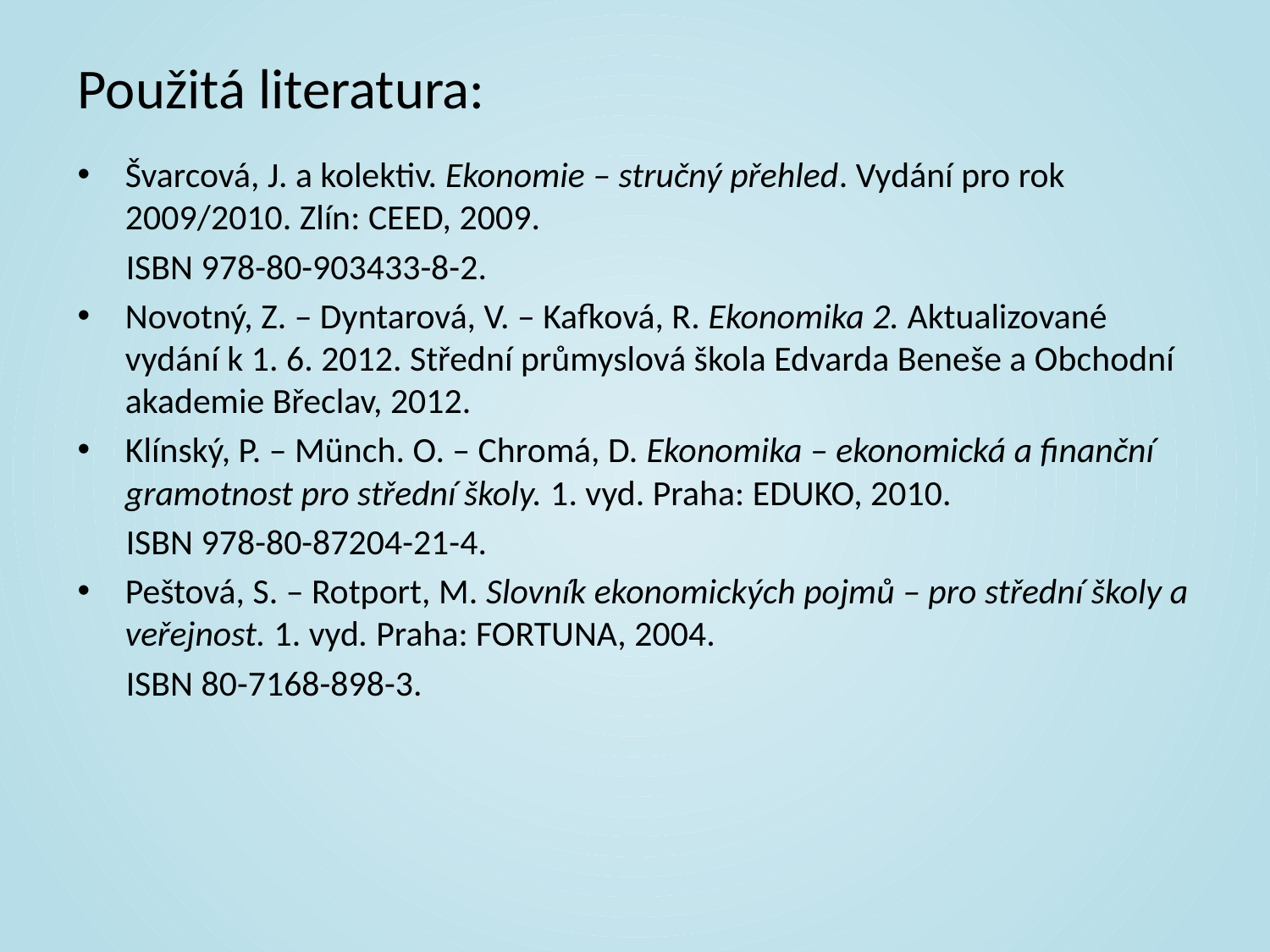

# Použitá literatura:
Švarcová, J. a kolektiv. Ekonomie – stručný přehled. Vydání pro rok 2009/2010. Zlín: CEED, 2009.
      ISBN 978-80-903433-8-2.
Novotný, Z. – Dyntarová, V. – Kafková, R. Ekonomika 2. Aktualizované vydání k 1. 6. 2012. Střední průmyslová škola Edvarda Beneše a Obchodní akademie Břeclav, 2012.
Klínský, P. – Münch. O. – Chromá, D. Ekonomika – ekonomická a finanční gramotnost pro střední školy. 1. vyd. Praha: EDUKO, 2010.
      ISBN 978-80-87204-21-4.
Peštová, S. – Rotport, M. Slovník ekonomických pojmů – pro střední školy a veřejnost. 1. vyd. Praha: FORTUNA, 2004.
      ISBN 80-7168-898-3.